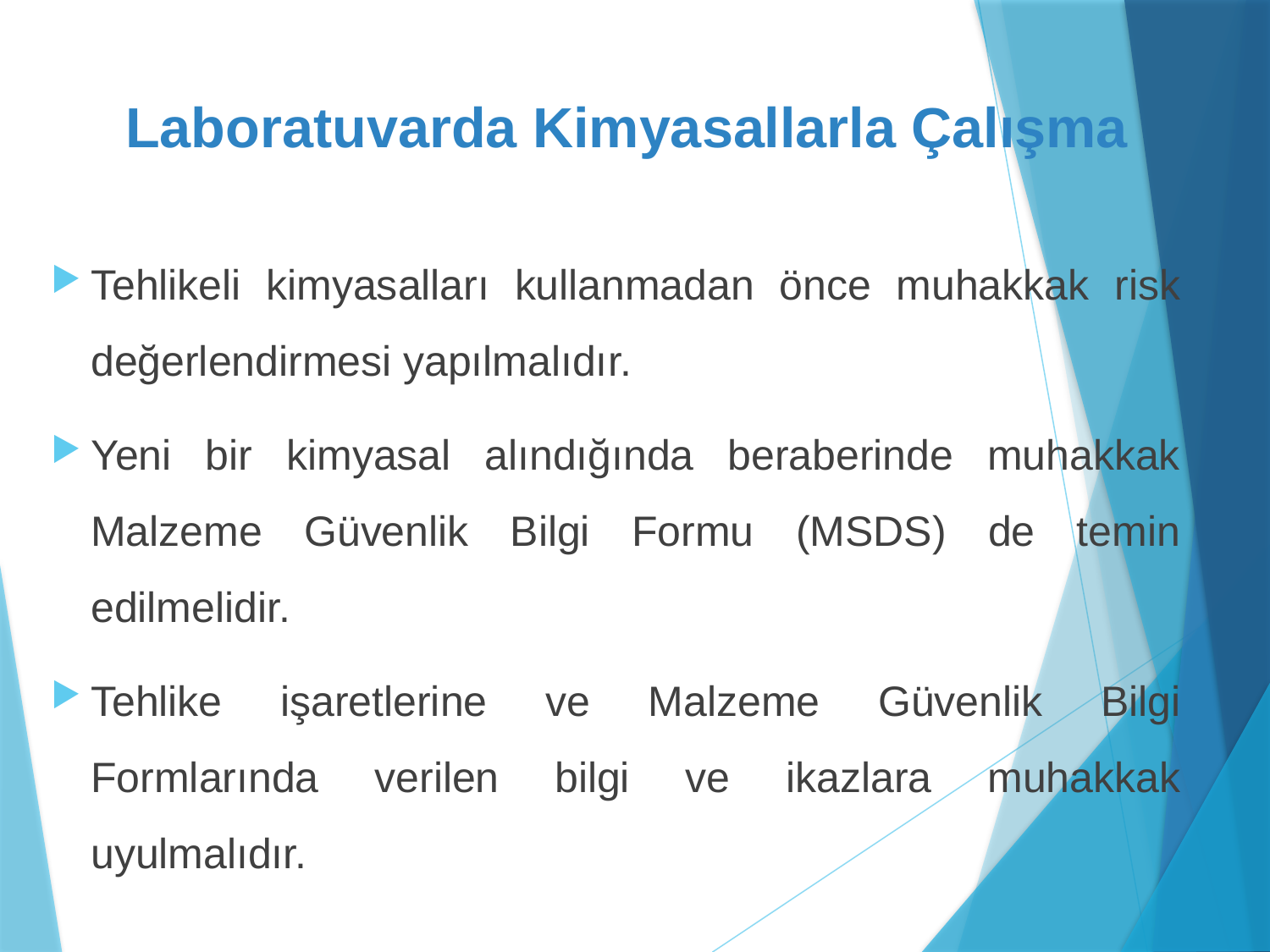

# Laboratuvarda Kimyasallarla Çalışma
Tehlikeli kimyasalları kullanmadan önce muhakkak risk değerlendirmesi yapılmalıdır.
Yeni bir kimyasal alındığında beraberinde muhakkak Malzeme Güvenlik Bilgi Formu (MSDS) de temin edilmelidir.
Tehlike işaretlerine ve Malzeme Güvenlik Bilgi Formlarında verilen bilgi ve ikazlara muhakkak uyulmalıdır.